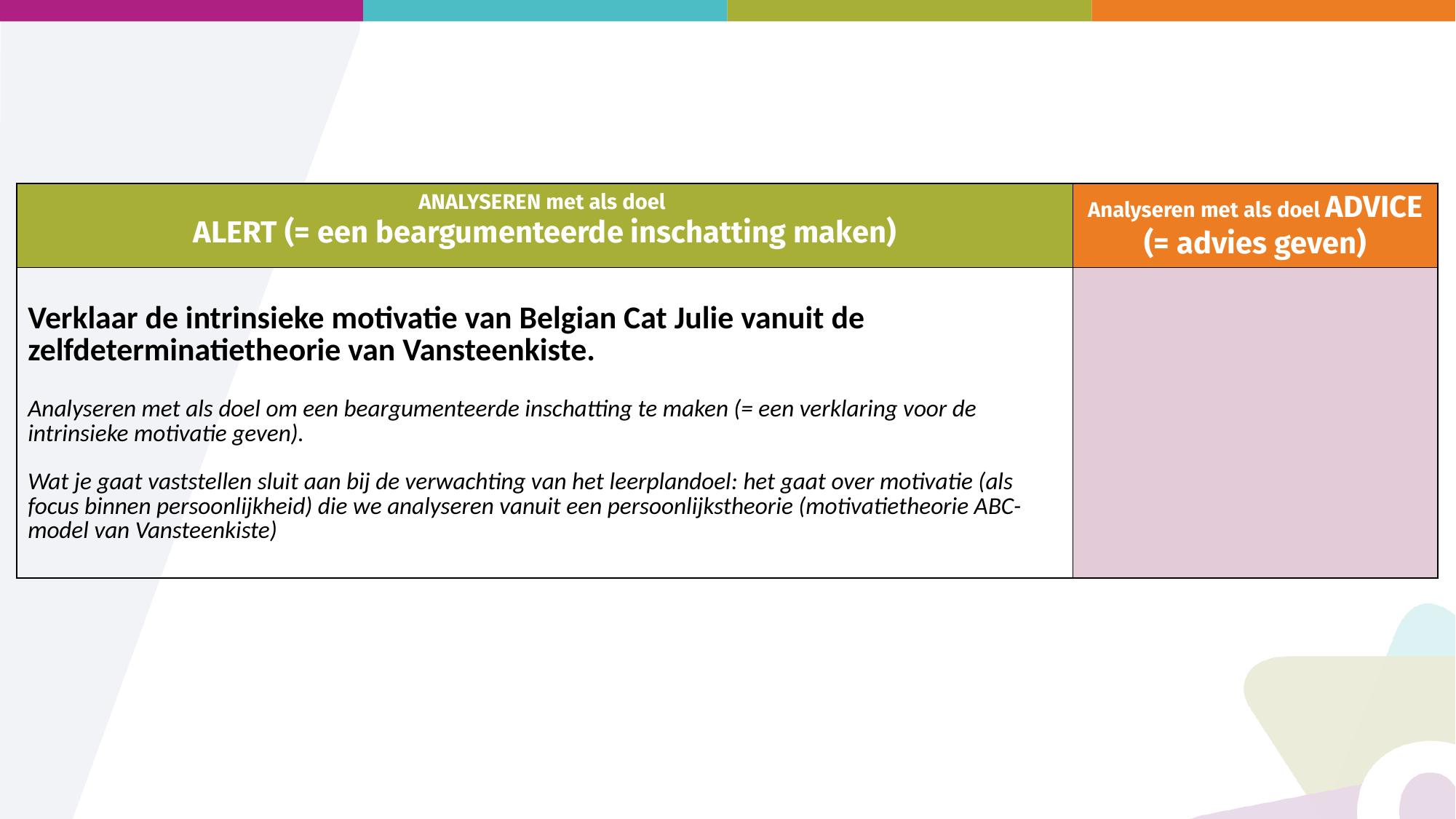

| ANALYSEREN met als doel ALERT (= een beargumenteerde inschatting maken) | Analyseren met als doel ADVICE (= advies geven) |
| --- | --- |
| Verklaar de intrinsieke motivatie van Belgian Cat Julie vanuit de zelfdeterminatietheorie van Vansteenkiste.  Analyseren met als doel om een beargumenteerde inschatting te maken (= een verklaring voor de intrinsieke motivatie geven). Wat je gaat vaststellen sluit aan bij de verwachting van het leerplandoel: het gaat over motivatie (als focus binnen persoonlijkheid) die we analyseren vanuit een persoonlijkstheorie (motivatietheorie ABC-model van Vansteenkiste) |  |